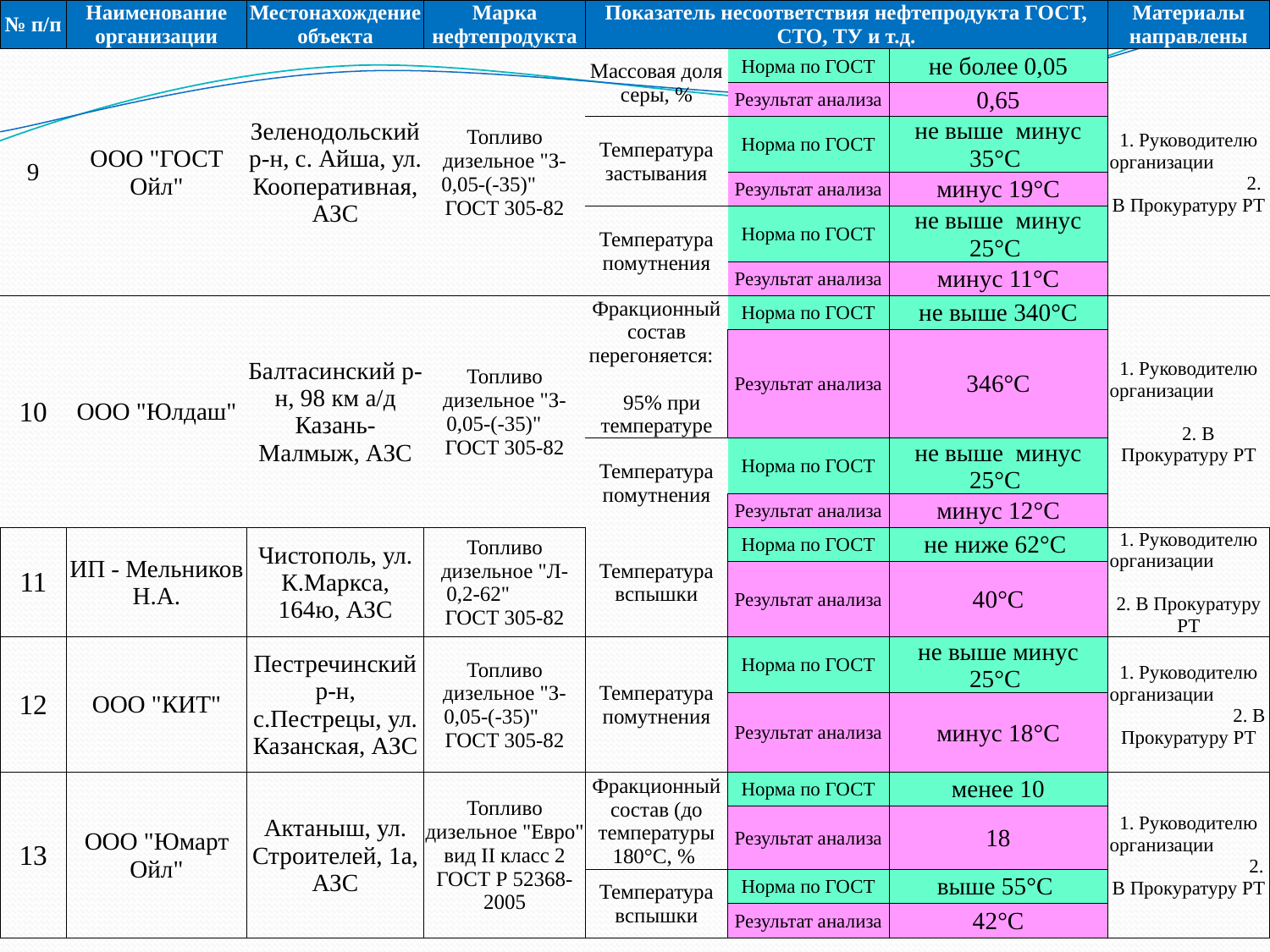

| № п/п | Наименование организации | Местонахождение объекта | Марка нефтепродукта | Показатель несоответствия нефтепродукта ГОСТ, СТО, ТУ и т.д. |  |  | Материалы направлены |
| --- | --- | --- | --- | --- | --- | --- | --- |
| 9 | ООО "ГОСТ Ойл" | Зеленодольский р-н, с. Айша, ул. Кооперативная, АЗС | Топливо дизельное "З-0,05-(-35)" ГОСТ 305-82 | Массовая доля серы, % | Норма по ГОСТ | не более 0,05 | 1. Руководителю организации 2. В Прокуратуру РТ |
|  |  |  |  |  | Результат анализа | 0,65 |  |
|  |  |  |  | Температура застывания | Норма по ГОСТ | не выше минус 35°С |  |
|  |  |  |  |  | Результат анализа | минус 19°С |  |
|  |  |  |  | Температура помутнения | Норма по ГОСТ | не выше минус 25°С |  |
|  |  |  |  |  | Результат анализа | минус 11°С |  |
| 10 | ООО "Юлдаш" | Балтасинский р-н, 98 км а/д Казань-Малмыж, АЗС | Топливо дизельное "З-0,05-(-35)" ГОСТ 305-82 | Фракционный состав перегоняется: 95% при температуре | Норма по ГОСТ | не выше 340°С | 1. Руководителю организации 2. В Прокуратуру РТ |
|  |  |  |  |  | Результат анализа | 346°С |  |
|  |  |  |  | Температура помутнения | Норма по ГОСТ | не выше минус 25°С |  |
|  |  |  |  |  | Результат анализа | минус 12°С |  |
| 11 | ИП - Мельников Н.А. | Чистополь, ул. К.Маркса, 164ю, АЗС | Топливо дизельное "Л-0,2-62" ГОСТ 305-82 | Температура вспышки | Норма по ГОСТ | не ниже 62°С | 1. Руководителю организации 2. В Прокуратуру РТ |
|  |  |  |  |  | Результат анализа | 40°С |  |
| 12 | ООО "КИТ" | Пестречинский р-н, с.Пестрецы, ул. Казанская, АЗС | Топливо дизельное "З-0,05-(-35)" ГОСТ 305-82 | Температура помутнения | Норма по ГОСТ | не выше минус 25°С | 1. Руководителю организации 2. В Прокуратуру РТ |
|  |  |  |  |  | Результат анализа | минус 18°С |  |
| 13 | ООО "Юмарт Ойл" | Актаныш, ул. Строителей, 1а, АЗС | Топливо дизельное "Евро" вид II класс 2 ГОСТ Р 52368-2005 | Фракционный состав (до температуры 180°С, % | Норма по ГОСТ | менее 10 | 1. Руководителю организации 2. В Прокуратуру РТ |
|  |  |  |  |  | Результат анализа | 18 |  |
|  |  |  |  | Температура вспышки | Норма по ГОСТ | выше 55°С |  |
|  |  |  |  |  | Результат анализа | 42°С |  |